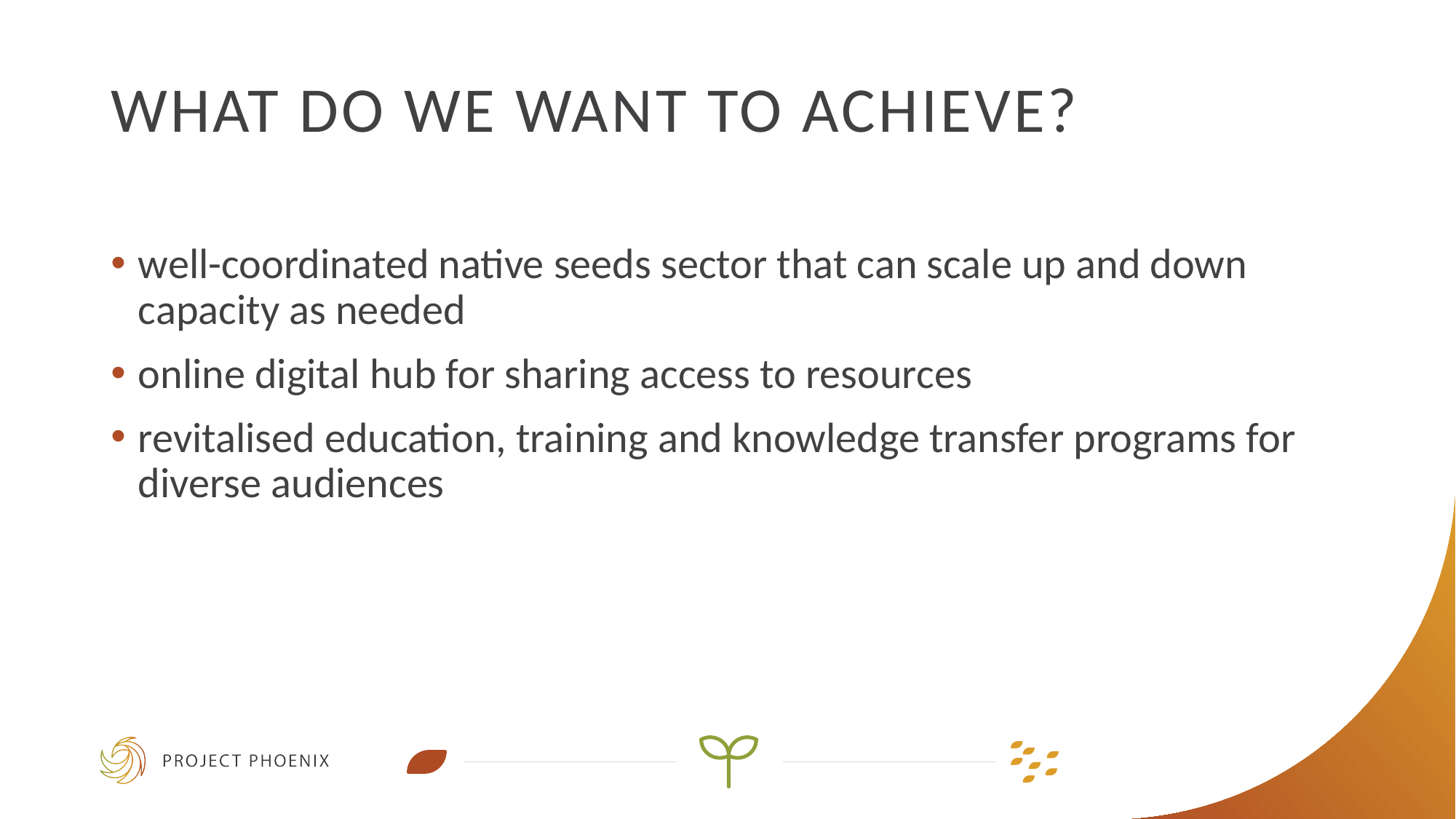

# What do we want to achieve?
well-coordinated native seeds sector that can scale up and down capacity as needed
online digital hub for sharing access to resources
revitalised education, training and knowledge transfer programs for diverse audiences